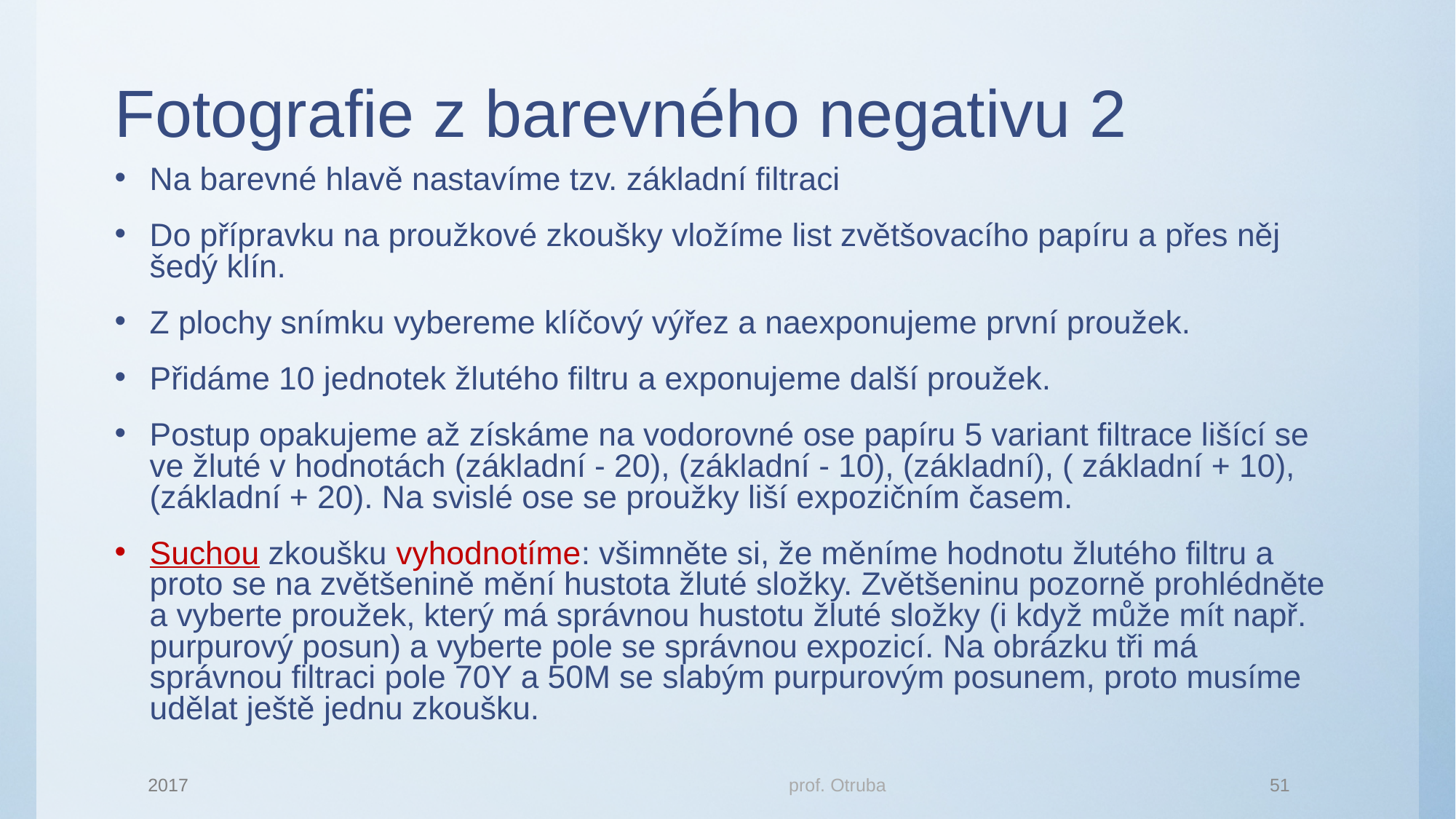

# Fotografie z barevného negativu 2
Na barevné hlavě nastavíme tzv. základní filtraci
Do přípravku na proužkové zkoušky vložíme list zvětšovacího papíru a přes něj šedý klín.
Z plochy snímku vybereme klíčový výřez a naexponujeme první proužek.
Přidáme 10 jednotek žlutého filtru a exponujeme další proužek.
Postup opakujeme až získáme na vodorovné ose papíru 5 variant filtrace lišící se ve žluté v hodnotách (základní - 20), (základní - 10), (základní), ( základní + 10), (základní + 20). Na svislé ose se proužky liší expozičním časem.
Suchou zkoušku vyhodnotíme: všimněte si, že měníme hodnotu žlutého filtru a proto se na zvětšenině mění hustota žluté složky. Zvětšeninu pozorně prohlédněte a vyberte proužek, který má správnou hustotu žluté složky (i když může mít např. purpurový posun) a vyberte pole se správnou expozicí. Na obrázku tři má správnou filtraci pole 70Y a 50M se slabým purpurovým posunem, proto musíme udělat ještě jednu zkoušku.
2017
prof. Otruba
51